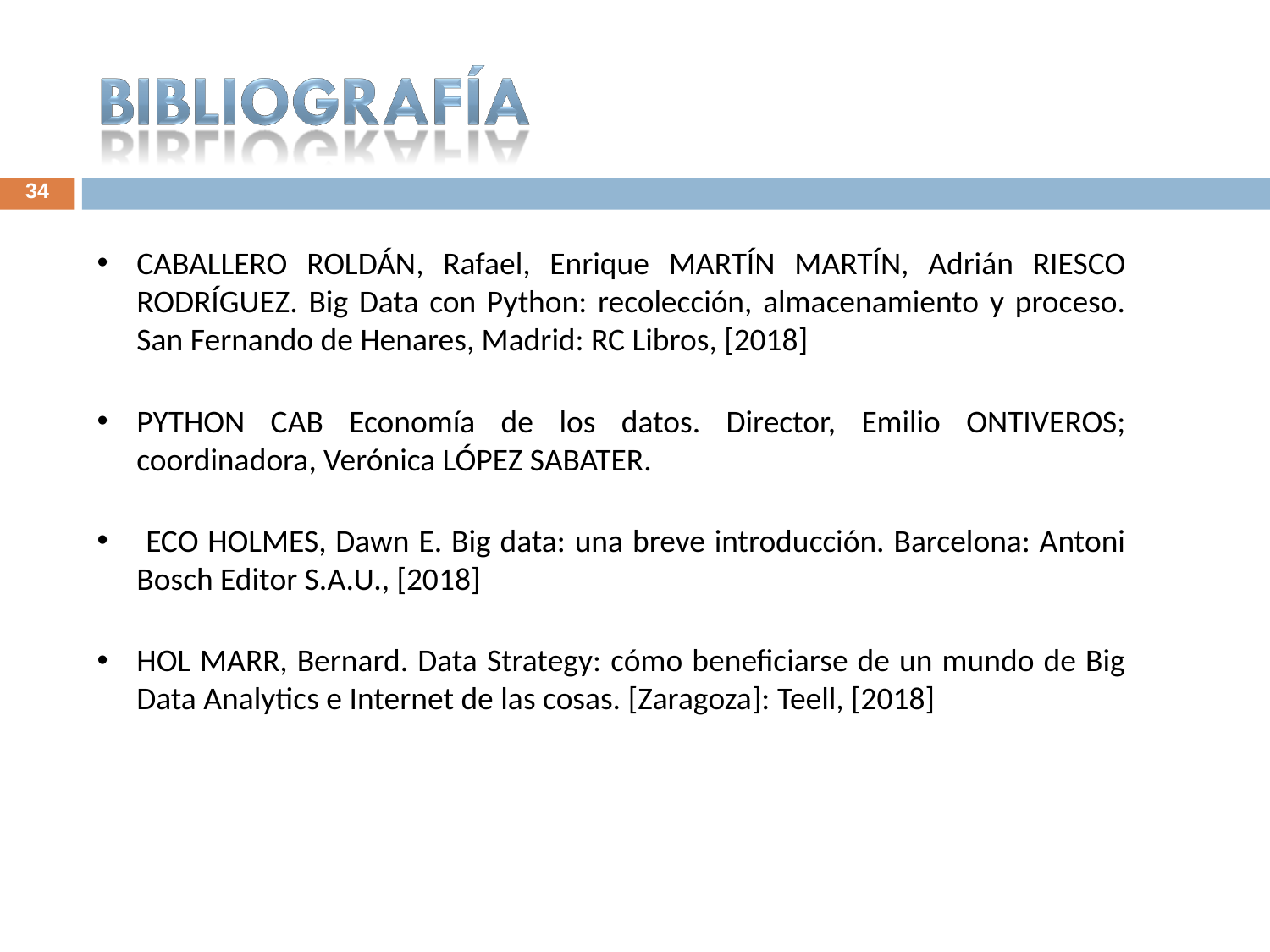

34
CABALLERO ROLDÁN, Rafael, Enrique MARTÍN MARTÍN, Adrián RIESCO RODRÍGUEZ. Big Data con Python: recolección, almacenamiento y proceso. San Fernando de Henares, Madrid: RC Libros, [2018]

PYTHON CAB Economía de los datos. Director, Emilio ONTIVEROS; coordinadora, Verónica LÓPEZ SABATER.

 ECO HOLMES, Dawn E. Big data: una breve introducción. Barcelona: Antoni Bosch Editor S.A.U., [2018]

HOL MARR, Bernard. Data Strategy: cómo beneficiarse de un mundo de Big Data Analytics e Internet de las cosas. [Zaragoza]: Teell, [2018]